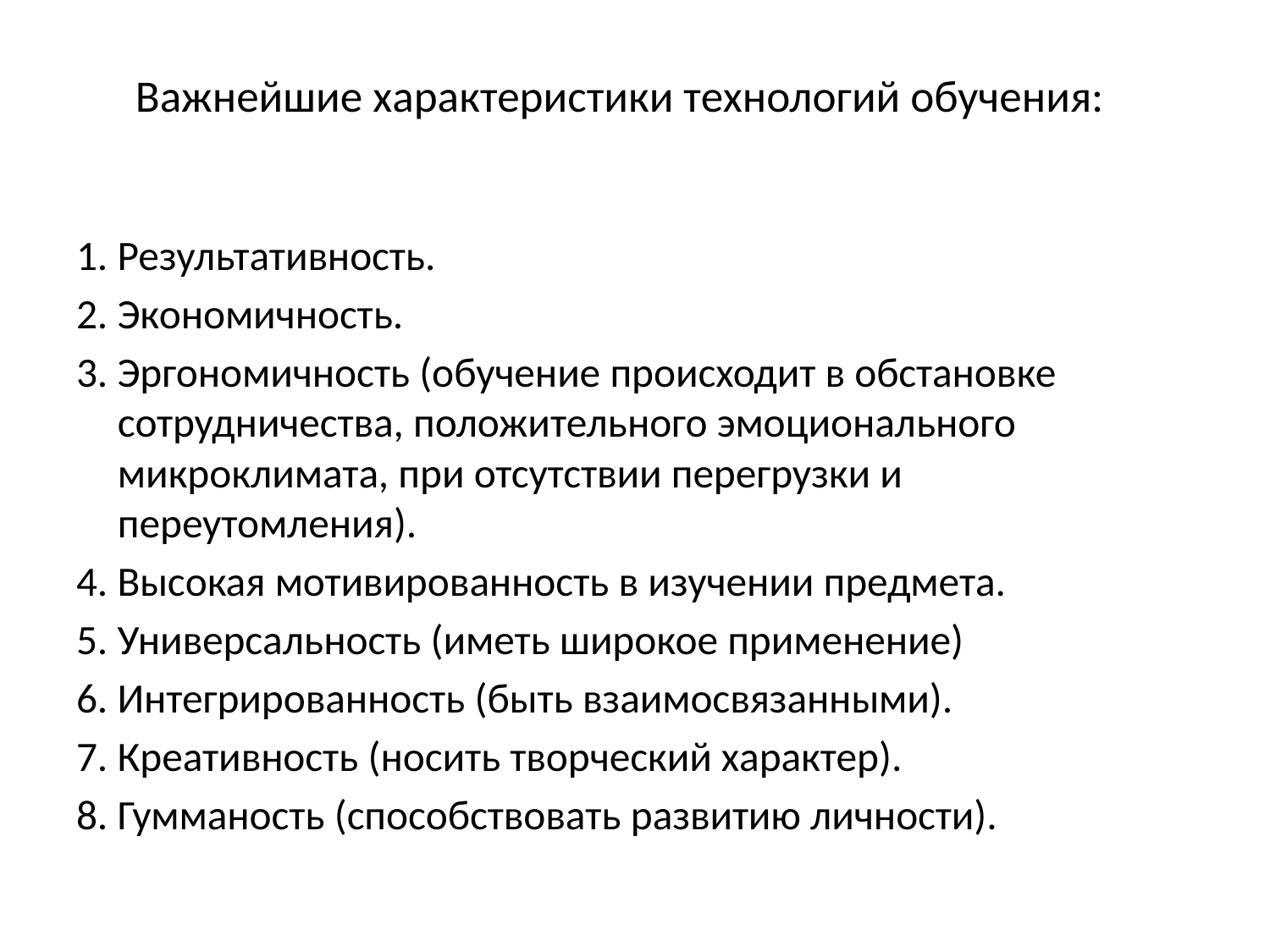

# Важнейшие характеристики технологий обучения:
1. Результативность.
2. Экономичность.
3. Эргономичность (обучение происходит в обстановке сотрудничества, положительного эмоционального микроклимата, при отсутствии перегрузки и переутомления).
4. Высокая мотивированность в изучении предмета.
5. Универсальность (иметь широкое применение)
6. Интегрированность (быть взаимосвязанными).
7. Креативность (носить творческий характер).
8. Гумманость (способствовать развитию личности).